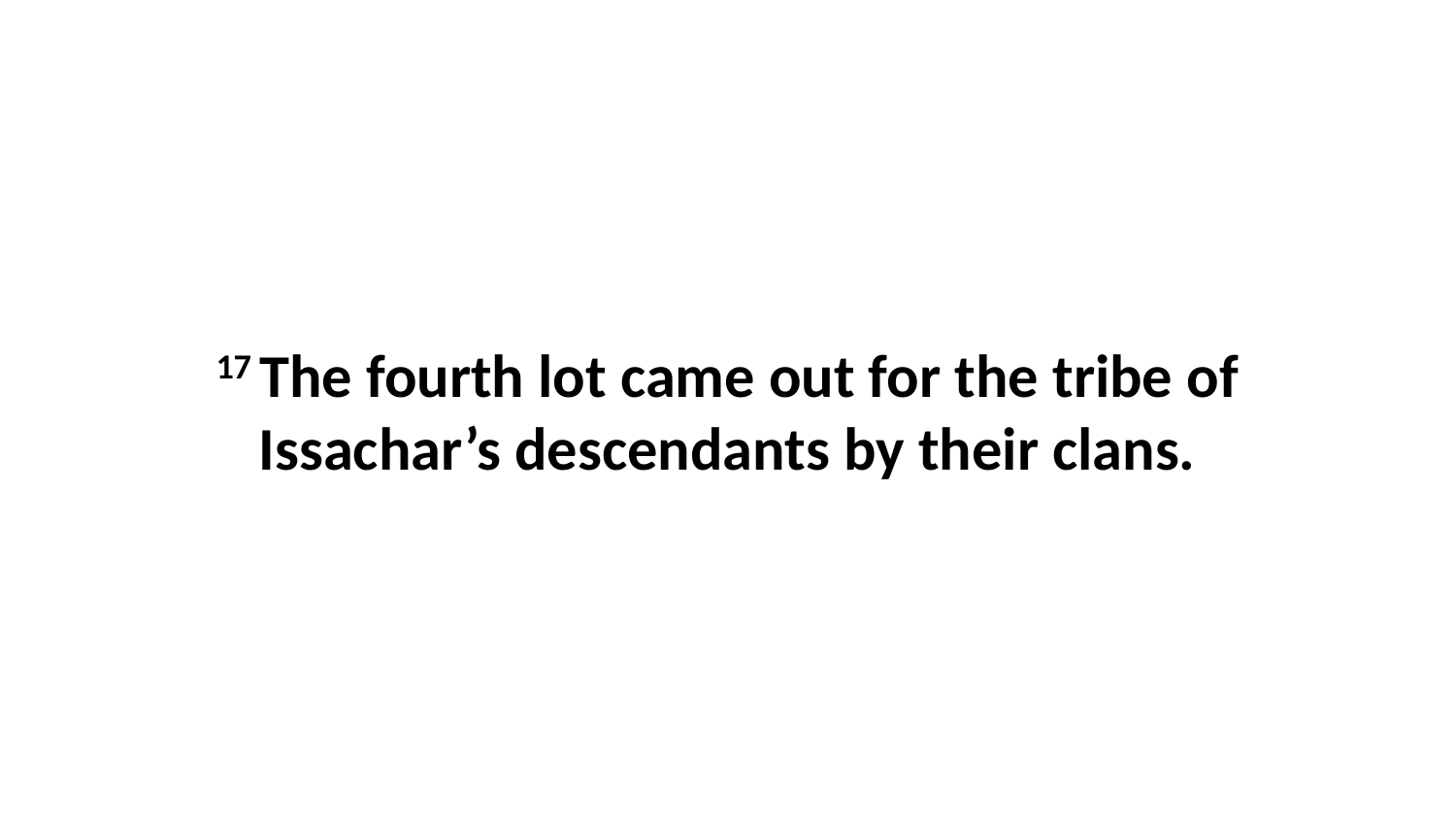

17 The fourth lot came out for the tribe of Issachar’s descendants by their clans.